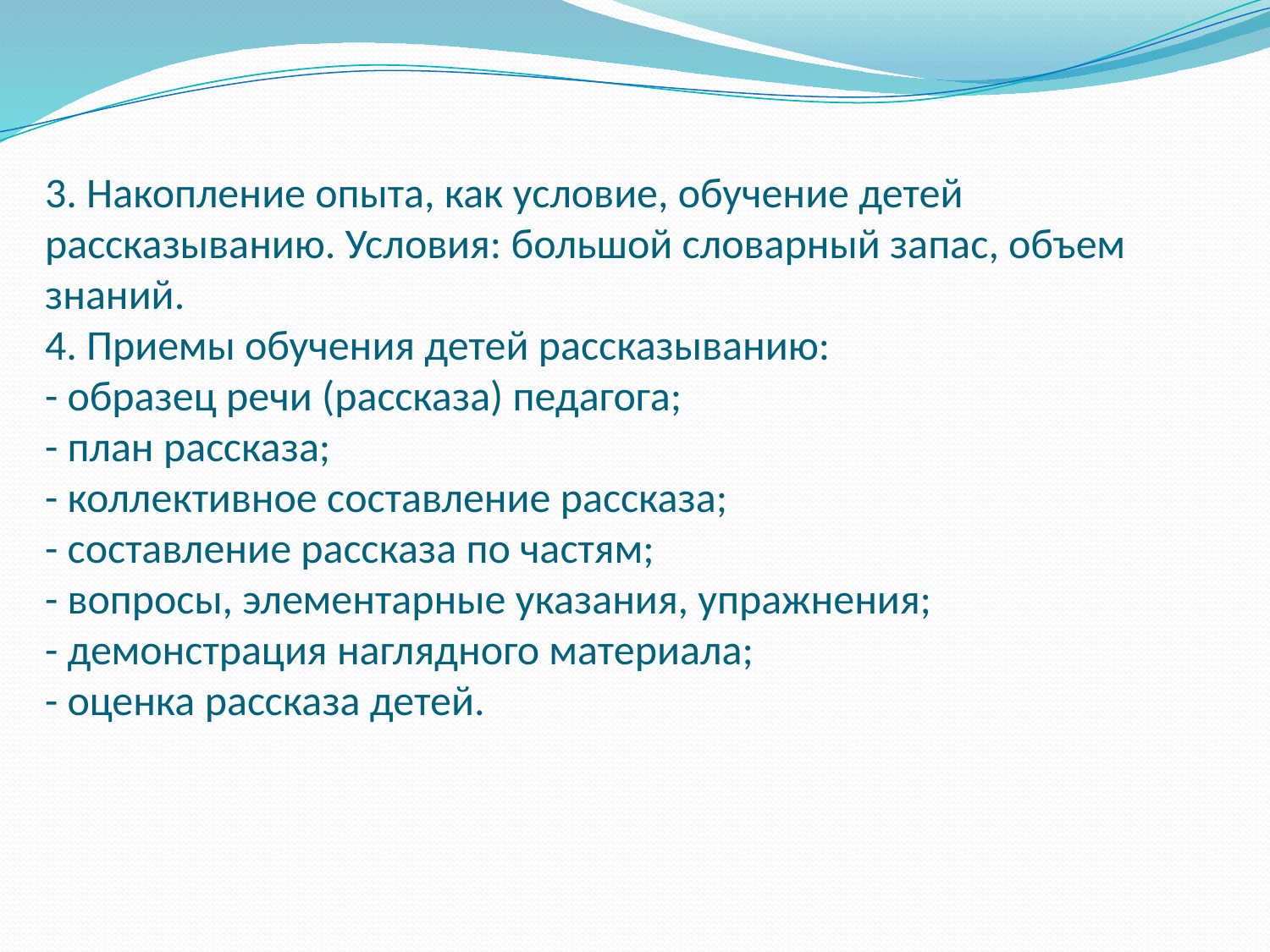

# 3. Накопление опыта, как условие, обучение детей рассказыванию. Условия: большой словарный запас, объем знаний. 4. Приемы обучения детей рассказыванию: - образец речи (рассказа) педагога; - план рассказа; - коллективное составление рассказа; - составление рассказа по частям; - вопросы, элементарные указания, упражнения; - демонстрация наглядного материала; - оценка рассказа детей.